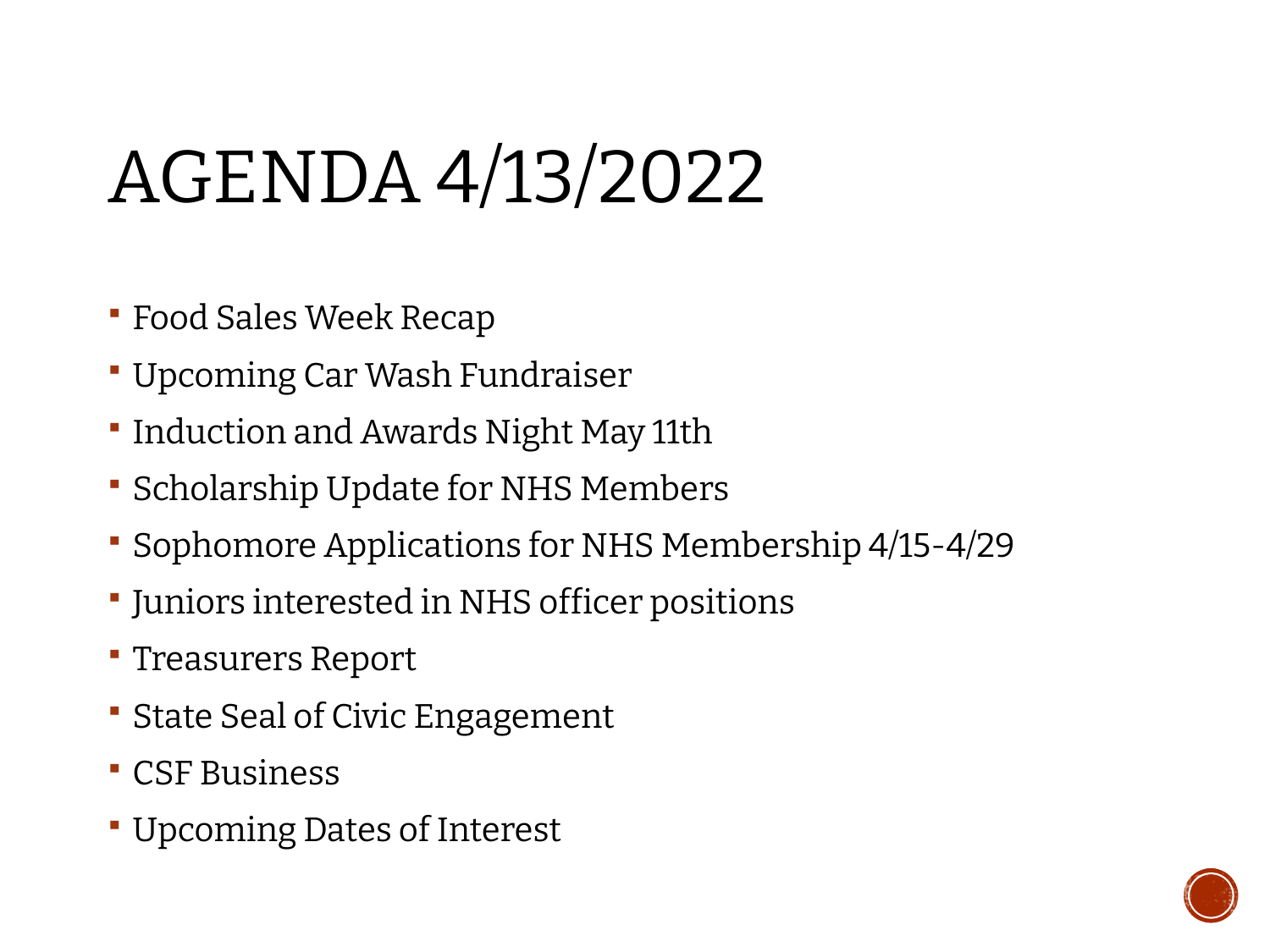

# Agenda 4/13/2022
Food Sales Week Recap
Upcoming Car Wash Fundraiser
Induction and Awards Night May 11th
Scholarship Update for NHS Members
Sophomore Applications for NHS Membership 4/15-4/29
Juniors interested in NHS officer positions
Treasurers Report
State Seal of Civic Engagement
CSF Business
Upcoming Dates of Interest